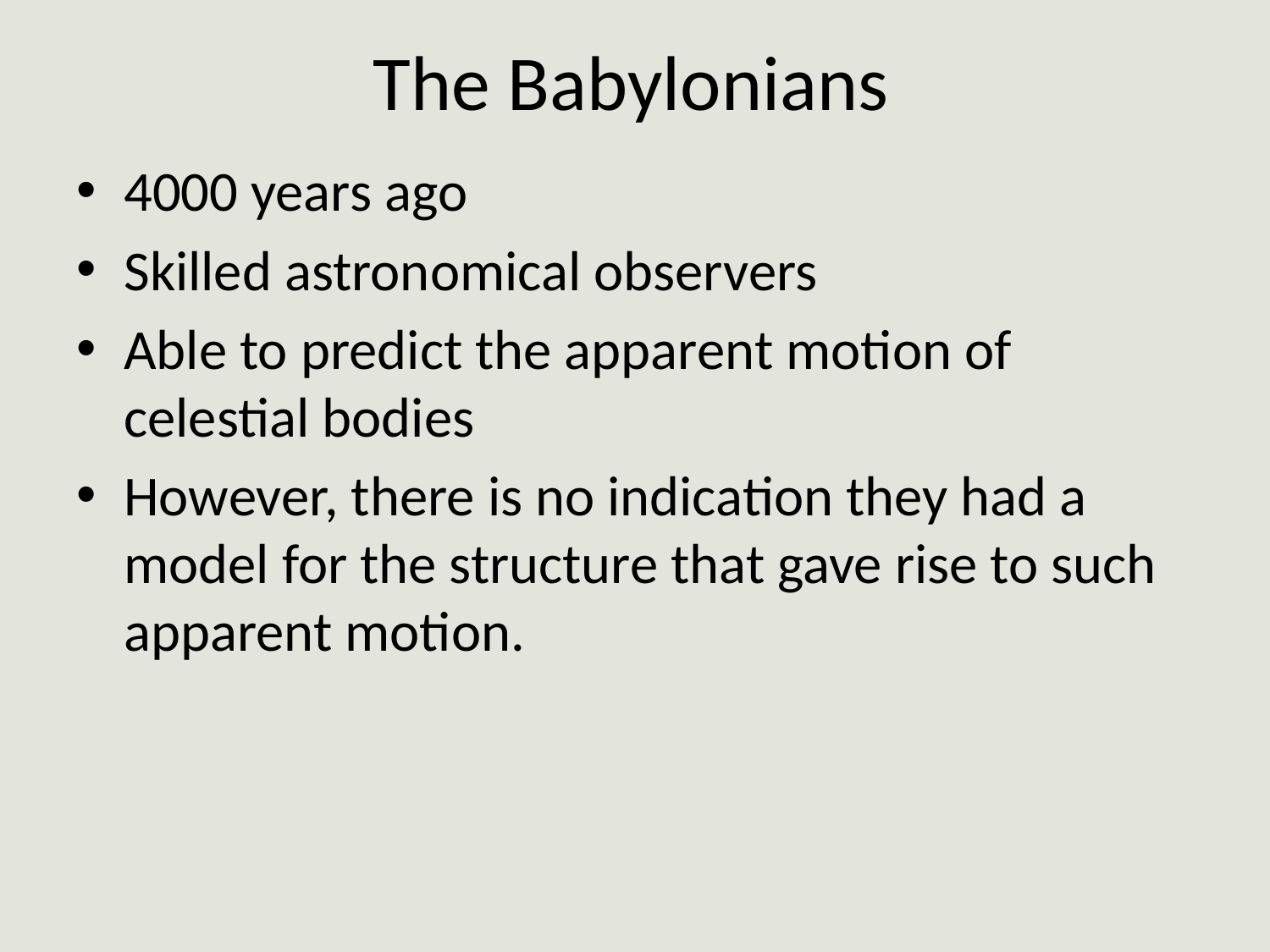

# The Babylonians
4000 years ago
Skilled astronomical observers
Able to predict the apparent motion of celestial bodies
However, there is no indication they had a model for the structure that gave rise to such apparent motion.